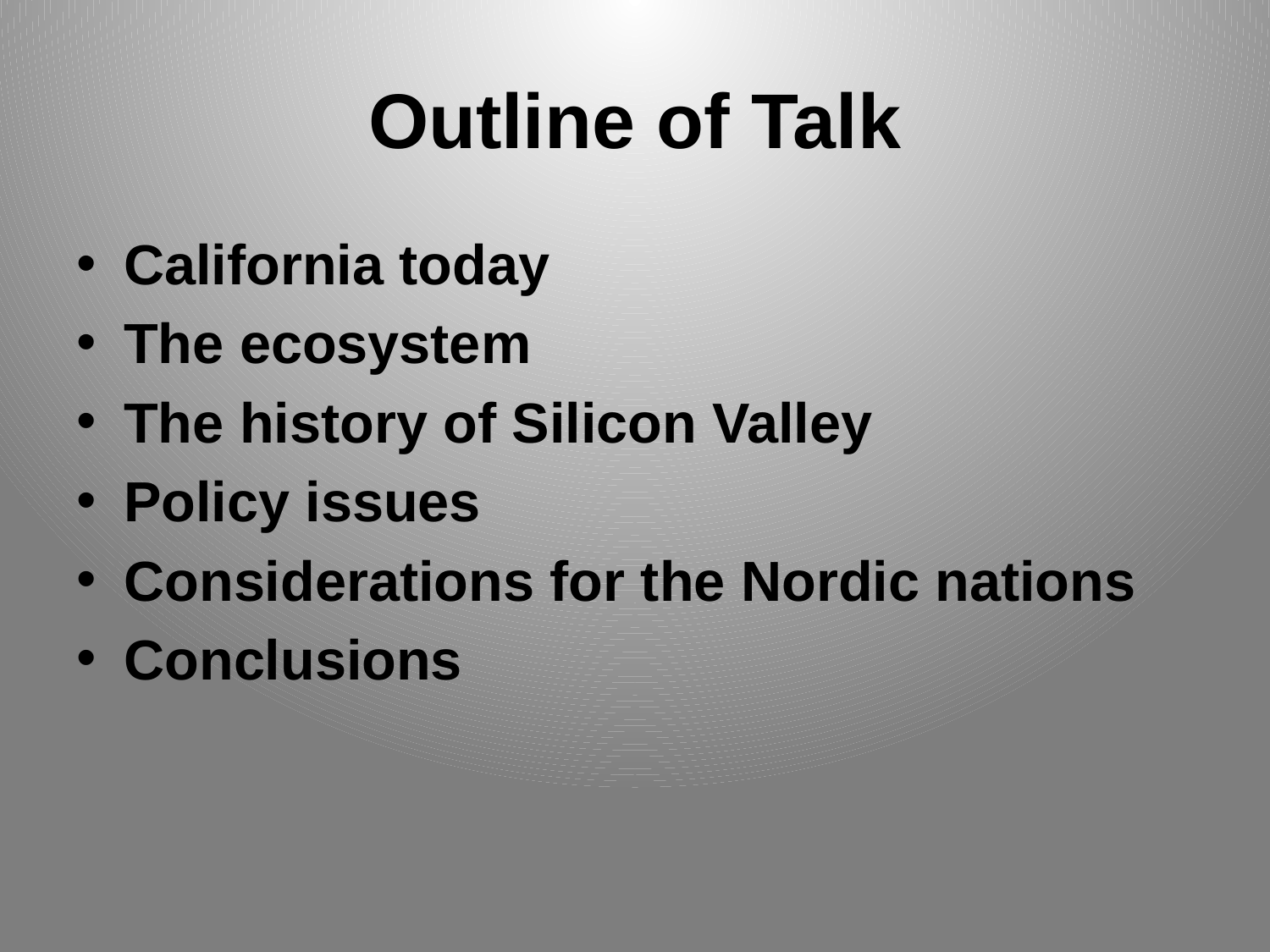

# Outline of Talk
California today
The ecosystem
The history of Silicon Valley
Policy issues
Considerations for the Nordic nations
Conclusions